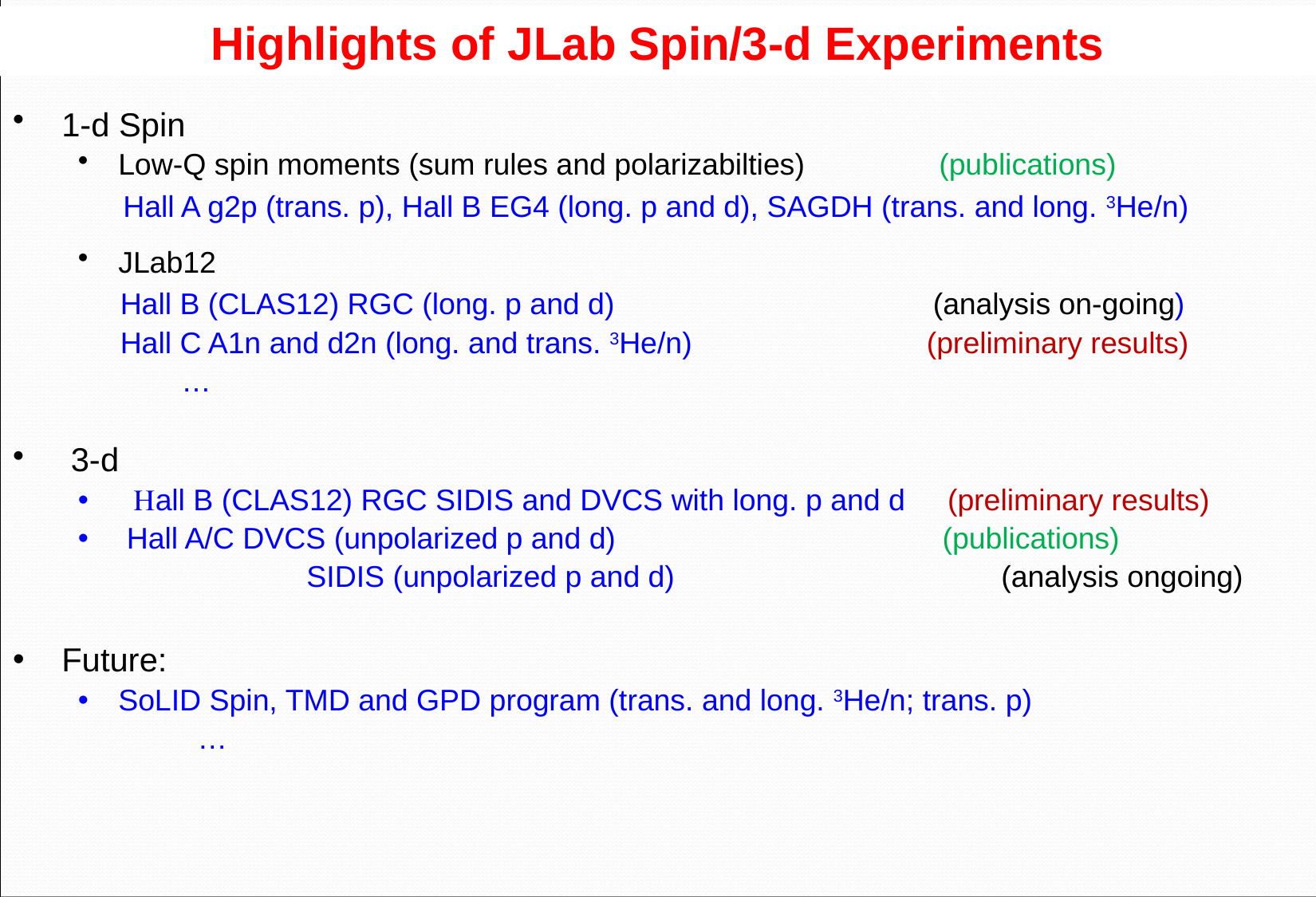

# Highlights of JLab Spin/3-d Experiments
1-d Spin
Low-Q spin moments (sum rules and polarizabilties)                (publications)
            Hall A g2p (trans. p), Hall B EG4 (long. p and d), SAGDH (trans. and long. 3He/n)

JLab12
	       Hall B (CLAS12) RGC (long. p and d)                                      (analysis on-going)
	       Hall C A1n and d2n (long. and trans. 3He/n)                            (preliminary results)
		…

 3-d
 Ηall B (CLAS12) RGC SIDIS and DVCS with long. p and d     (preliminary results)
 Hall A/C DVCS (unpolarized p and d)                                       (publications)
	             SIDIS (unpolarized p and d)                                       (analysis ongoing)

Future:
SoLID Spin, TMD and GPD program (trans. and long. 3He/n; trans. p)
	…

5